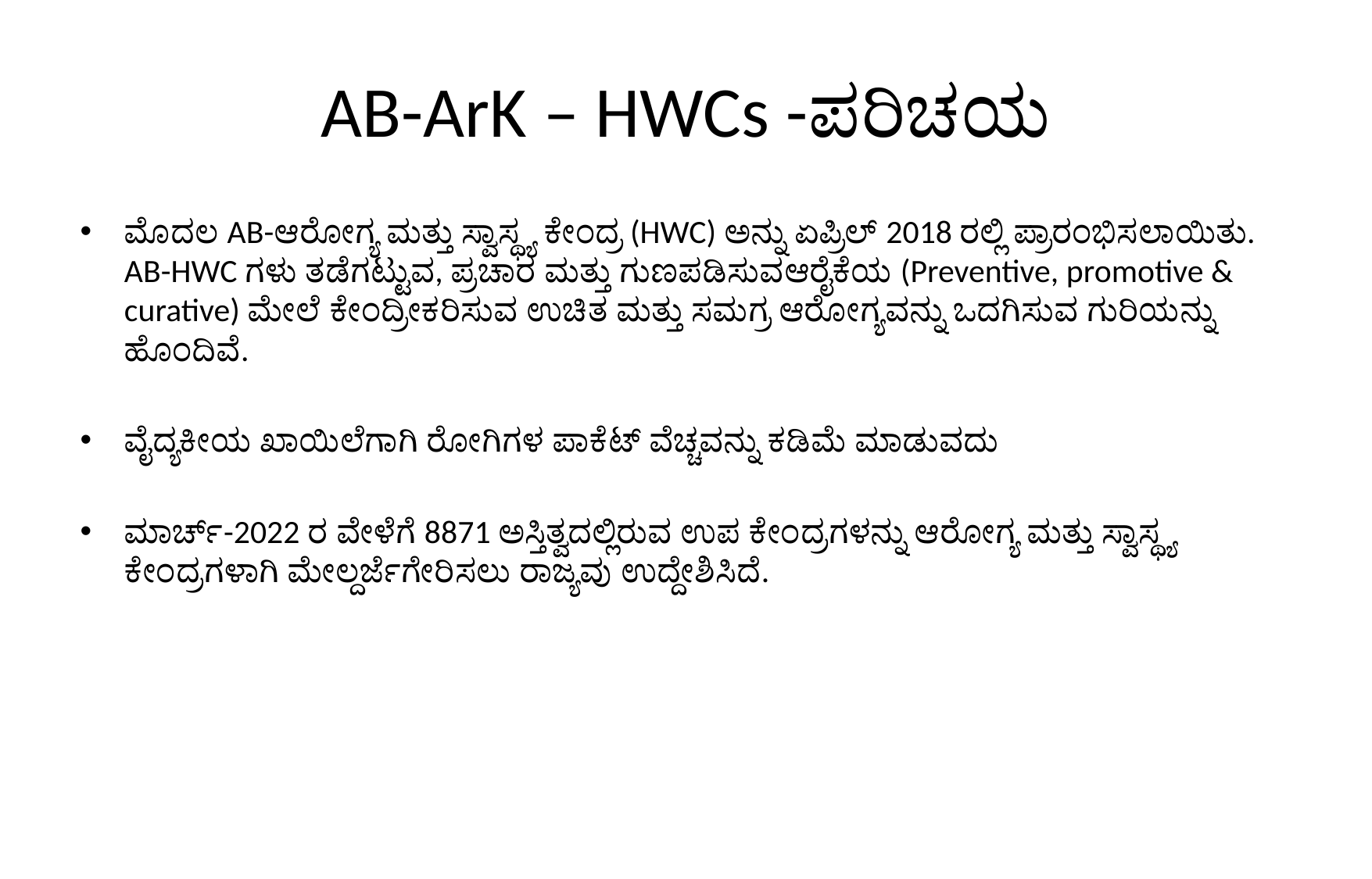

# AB-ArK – HWCs -ಪರಿಚಯ
ಮೊದಲ AB-ಆರೋಗ್ಯ ಮತ್ತು ಸ್ವಾಸ್ಥ್ಯ ಕೇಂದ್ರ (HWC) ಅನ್ನು ಏಪ್ರಿಲ್ 2018 ರಲ್ಲಿ ಪ್ರಾರಂಭಿಸಲಾಯಿತು. AB-HWC ಗಳು ತಡೆಗಟ್ಟುವ, ಪ್ರಚಾರ ಮತ್ತು ಗುಣಪಡಿಸುವಆರೈಕೆಯ (Preventive, promotive & curative) ಮೇಲೆ ಕೇಂದ್ರೀಕರಿಸುವ ಉಚಿತ ಮತ್ತು ಸಮಗ್ರ ಆರೋಗ್ಯವನ್ನು ಒದಗಿಸುವ ಗುರಿಯನ್ನು ಹೊಂದಿವೆ.

ವೈದ್ಯಕೀಯ ಖಾಯಿಲೆಗಾಗಿ ರೋಗಿಗಳ ಪಾಕೆಟ್ ವೆಚ್ಚವನ್ನು ಕಡಿಮೆ ಮಾಡುವದು

ಮಾರ್ಚ್-2022 ರ ವೇಳೆಗೆ 8871 ಅಸ್ತಿತ್ವದಲ್ಲಿರುವ ಉಪ ಕೇಂದ್ರಗಳನ್ನು ಆರೋಗ್ಯ ಮತ್ತು ಸ್ವಾಸ್ಥ್ಯ ಕೇಂದ್ರಗಳಾಗಿ ಮೇಲ್ದರ್ಜೆಗೇರಿಸಲು ರಾಜ್ಯವು ಉದ್ದೇಶಿಸಿದೆ.